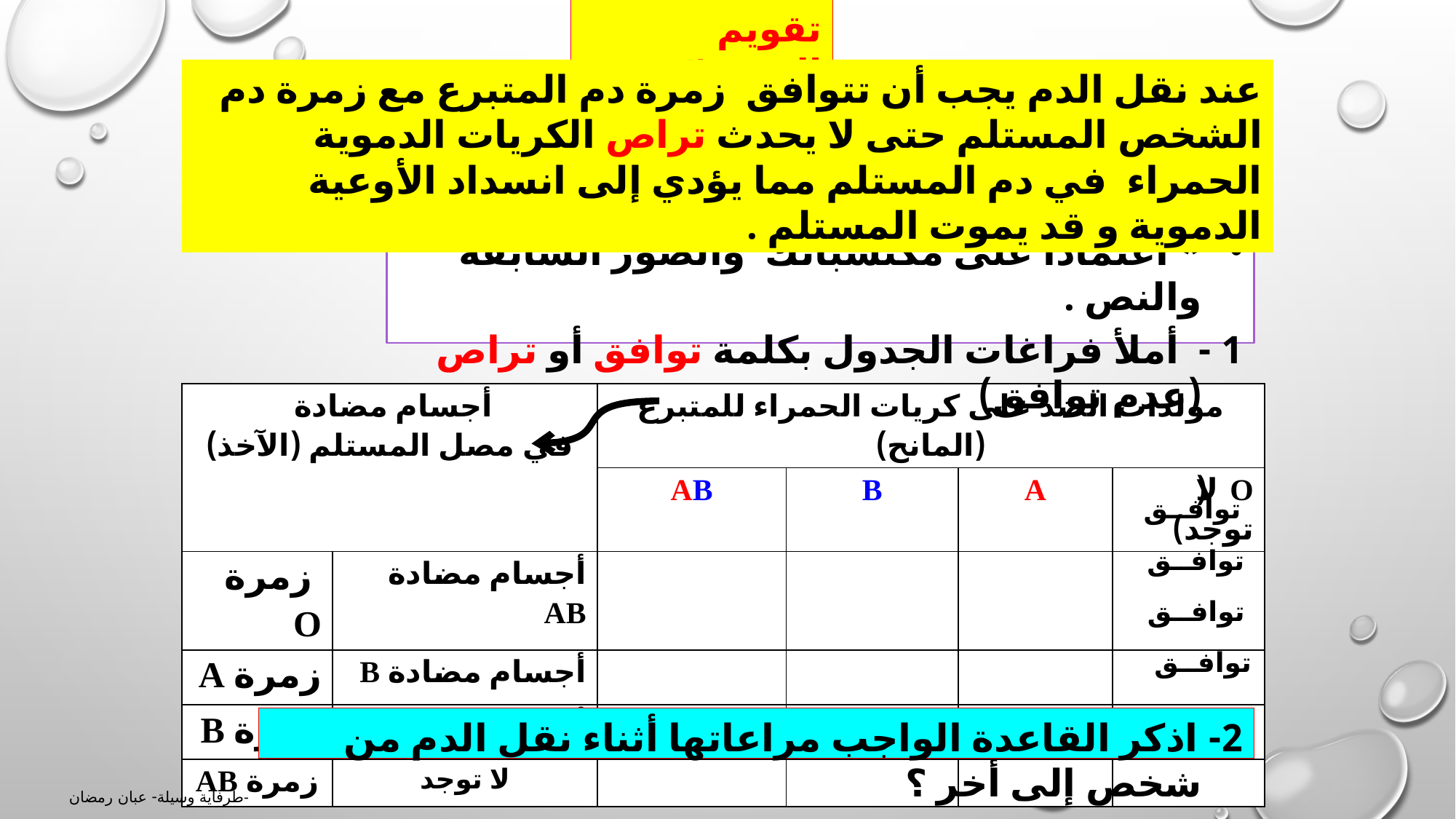

تقويم المورد1
عند نقل الدم يجب أن تتوافق  زمرة دم المتبرع مع زمرة دم الشخص المستلم حتى لا يحدث تراص الكريات الدموية الحمراء  في دم المستلم مما يؤدي إلى انسداد الأوعية الدموية و قد يموت المستلم .
* اعتمادا على مكتسباتك  والصور السابقة  والنص .
1 -  أملأ فراغات الجدول بكلمة توافق أو تراص (عدم توافق)
| أجسام مضادة في مصل المستلم (الآخذ) |  | مولدات الضد على كريات الحمراء للمتبرع (المانح) |  |  |  |
| --- | --- | --- | --- | --- | --- |
|  |  | AB | B | A | O(لا توجد) |
| زمرة O | أجسام مضادة AB |  |  |  |  |
| زمرة A | أجسام مضادة B |  |  |  |  |
| زمرة B | أجسام مضادة A |  |  |  |  |
| زمرة AB | لا توجد |  |  |  |  |
توافــق
توافــق
توافــق
توافــق
2- اذكر القاعدة الواجب مراعاتها أثناء نقل الدم من شخص إلى أخر ؟
طرفاية وسيلة- عبان رمضان-